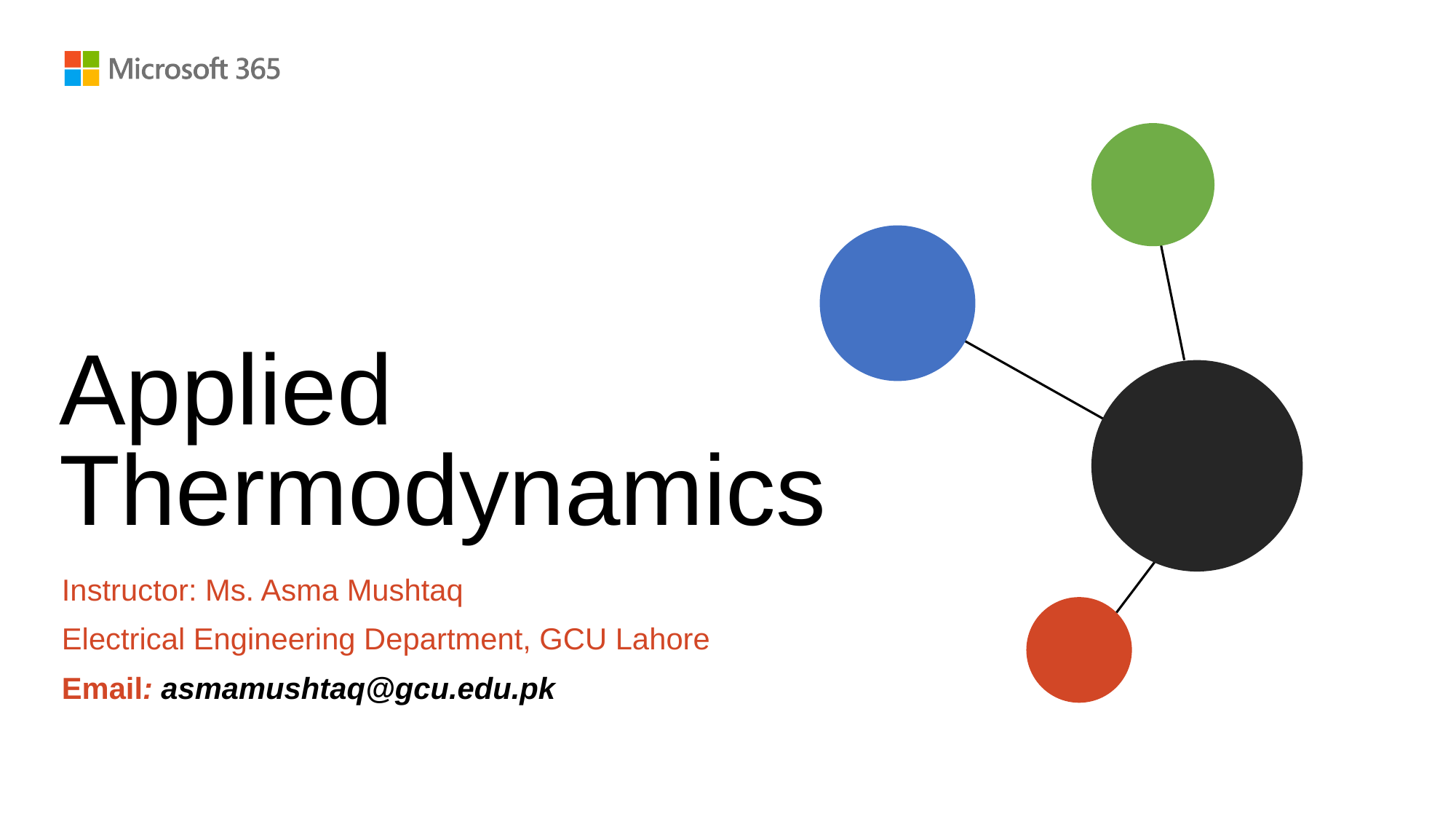

# Applied Thermodynamics
Instructor: Ms. Asma Mushtaq
Electrical Engineering Department, GCU Lahore
Email: asmamushtaq@gcu.edu.pk